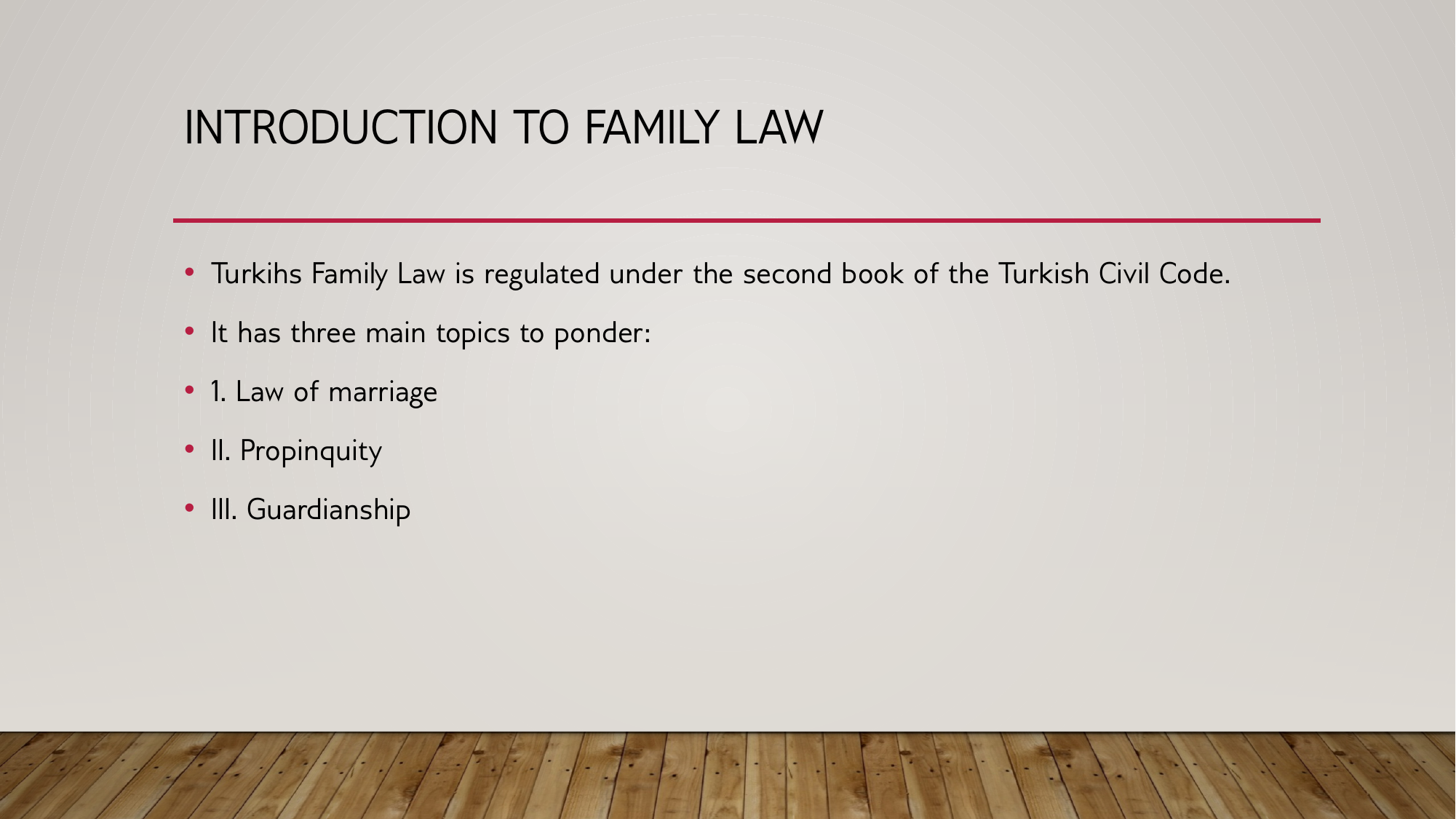

# Introductıon to famıly law
Turkihs Family Law is regulated under the second book of the Turkish Civil Code.
It has three main topics to ponder:
1. Law of marriage
II. Propinquity
III. Guardianship